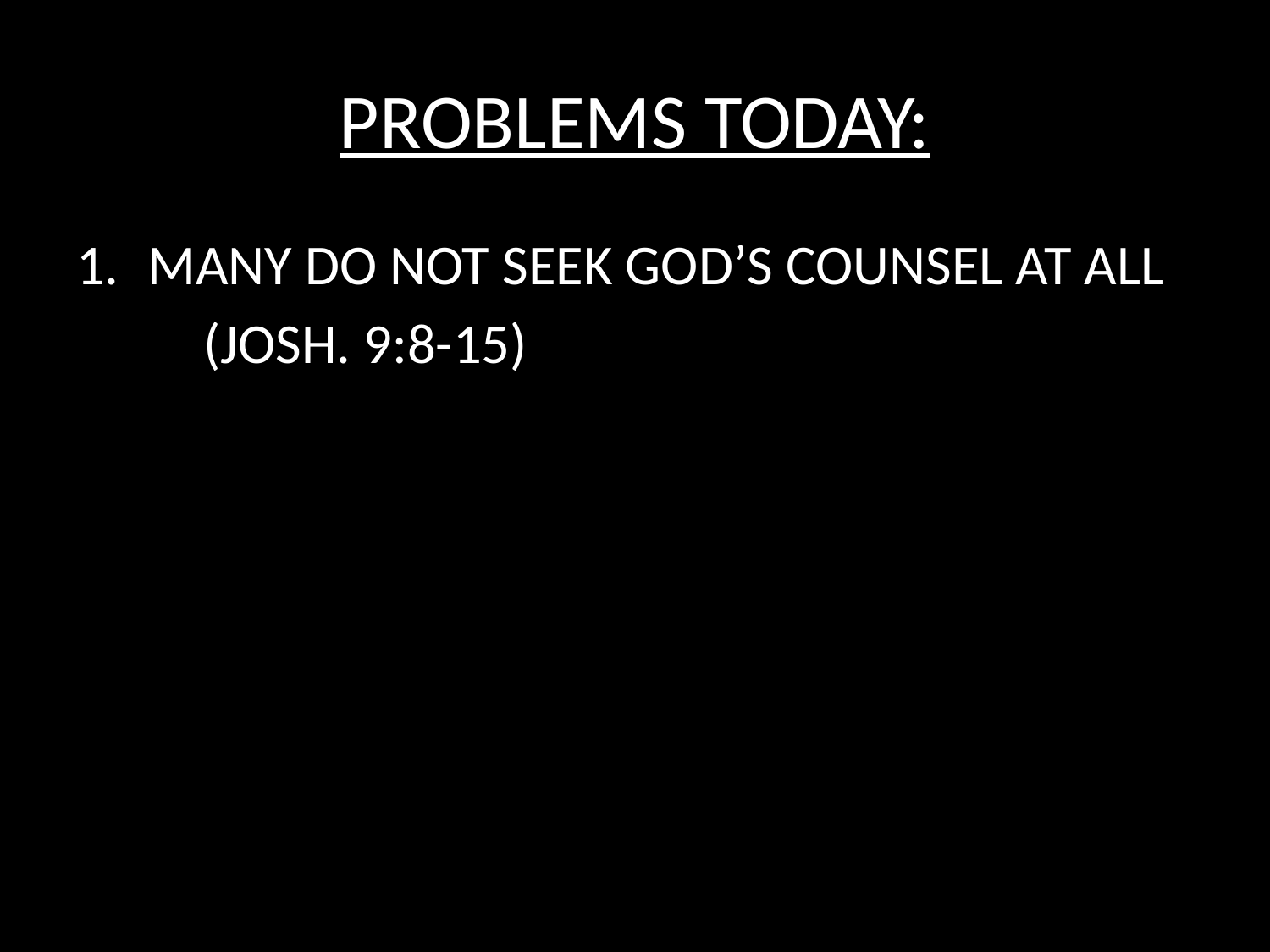

# PROBLEMS TODAY:
MANY DO NOT SEEK GOD’S COUNSEL AT ALL
	(JOSH. 9:8-15)